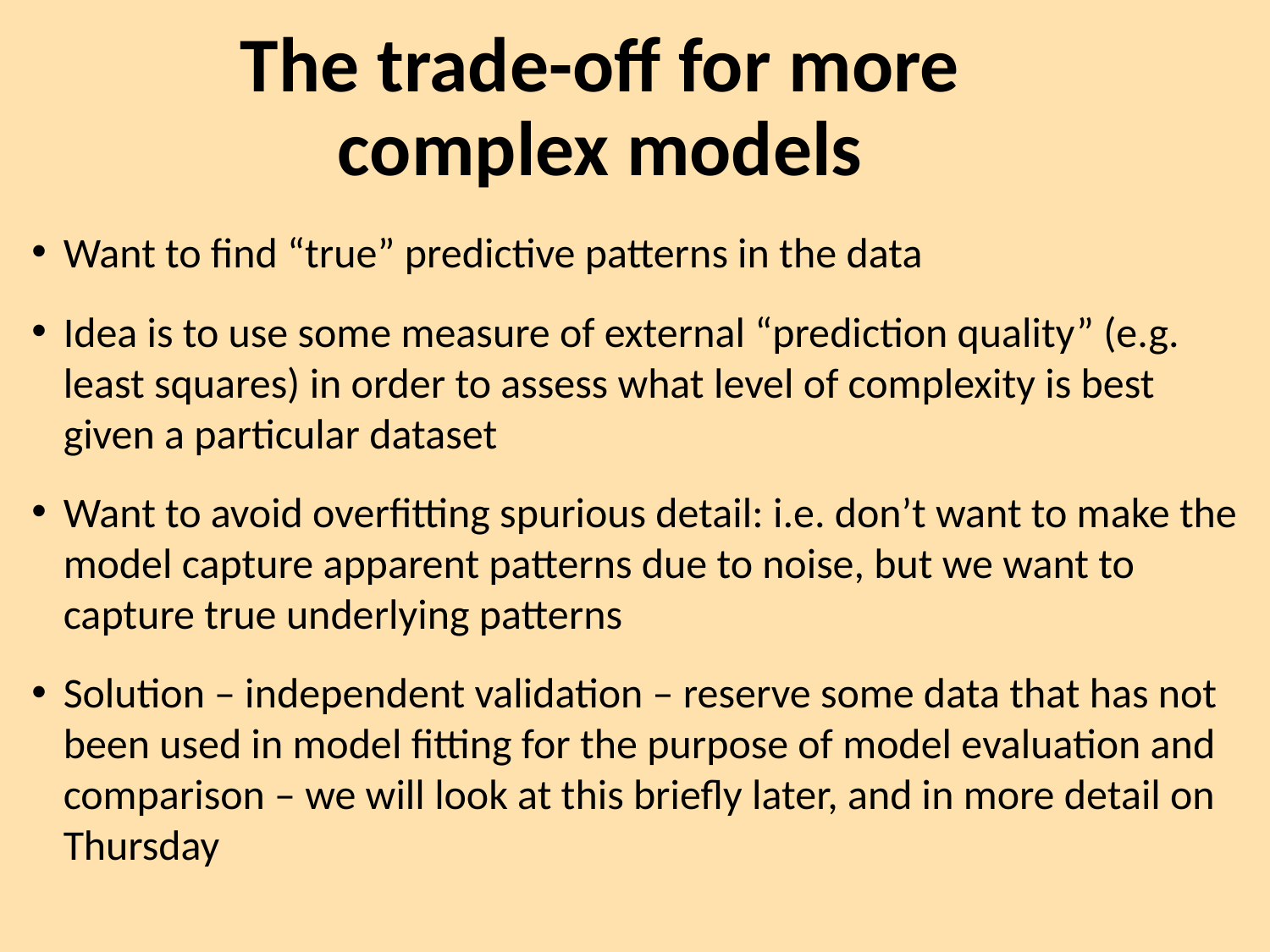

# The trade-off for more complex models
Want to find “true” predictive patterns in the data
Idea is to use some measure of external “prediction quality” (e.g. least squares) in order to assess what level of complexity is best given a particular dataset
Want to avoid overfitting spurious detail: i.e. don’t want to make the model capture apparent patterns due to noise, but we want to capture true underlying patterns
Solution – independent validation – reserve some data that has not been used in model fitting for the purpose of model evaluation and comparison – we will look at this briefly later, and in more detail on Thursday